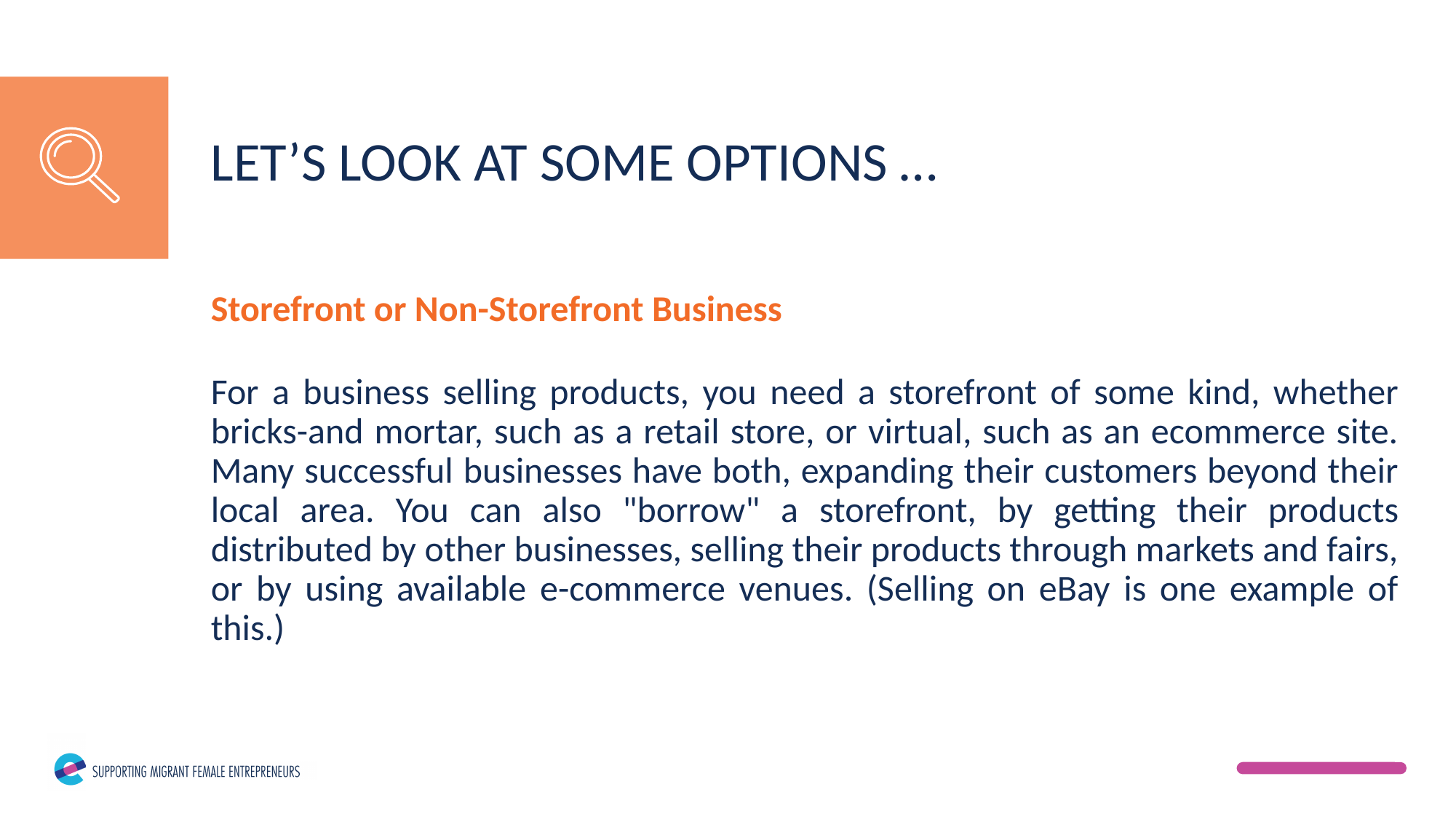

LET’S LOOK AT SOME OPTIONS …
Storefront or Non-Storefront Business

For a business selling products, you need a storefront of some kind, whether bricks-and mortar, such as a retail store, or virtual, such as an ecommerce site. Many successful businesses have both, expanding their customers beyond their local area. You can also "borrow" a storefront, by getting their products distributed by other businesses, selling their products through markets and fairs, or by using available e-commerce venues. (Selling on eBay is one example of this.)